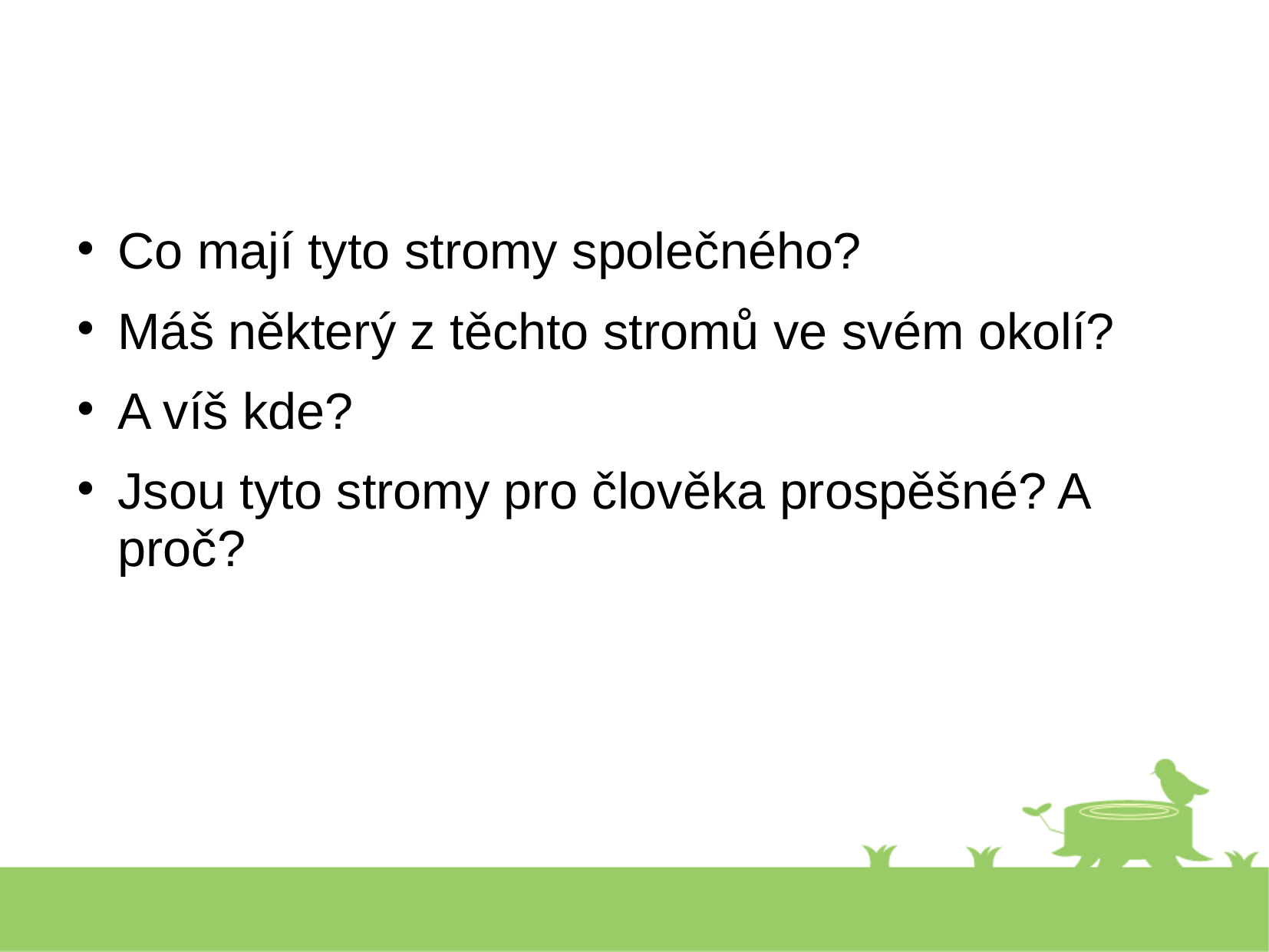

Co mají tyto stromy společného?
Máš některý z těchto stromů ve svém okolí?
A víš kde?
Jsou tyto stromy pro člověka prospěšné? A proč?